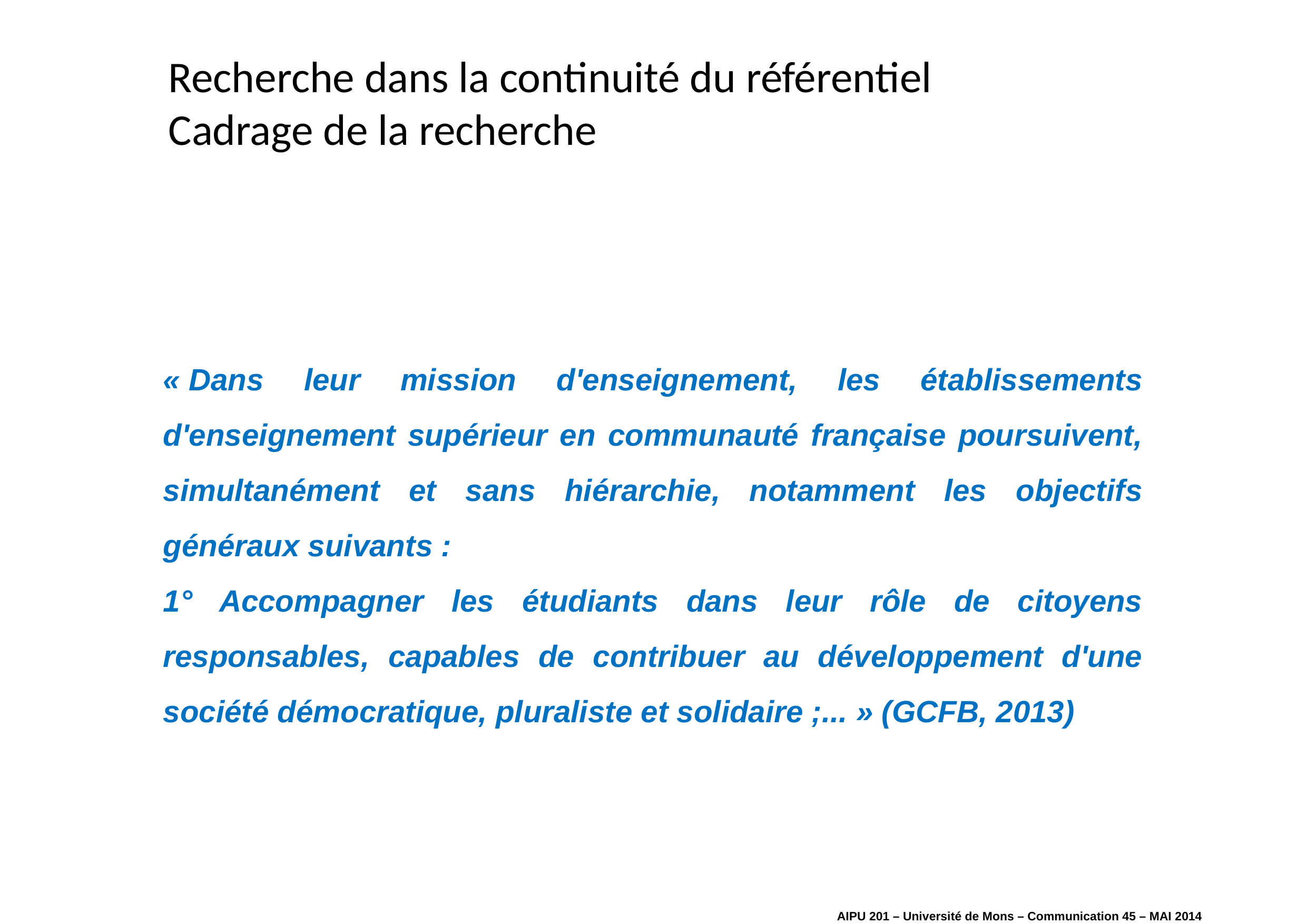

# Recherche dans la continuité du référentiel Cadrage de la recherche
« Dans leur mission d'enseignement, les établissements d'enseignement supérieur en communauté française poursuivent, simultanément et sans hiérarchie, notamment les objectifs généraux suivants :
1° Accompagner les étudiants dans leur rôle de citoyens responsables, capables de contribuer au développement d'une société démocratique, pluraliste et solidaire ;... » (GCFB, 2013)

AIPU 201 – Université de Mons – Communication 45 – MAI 2014